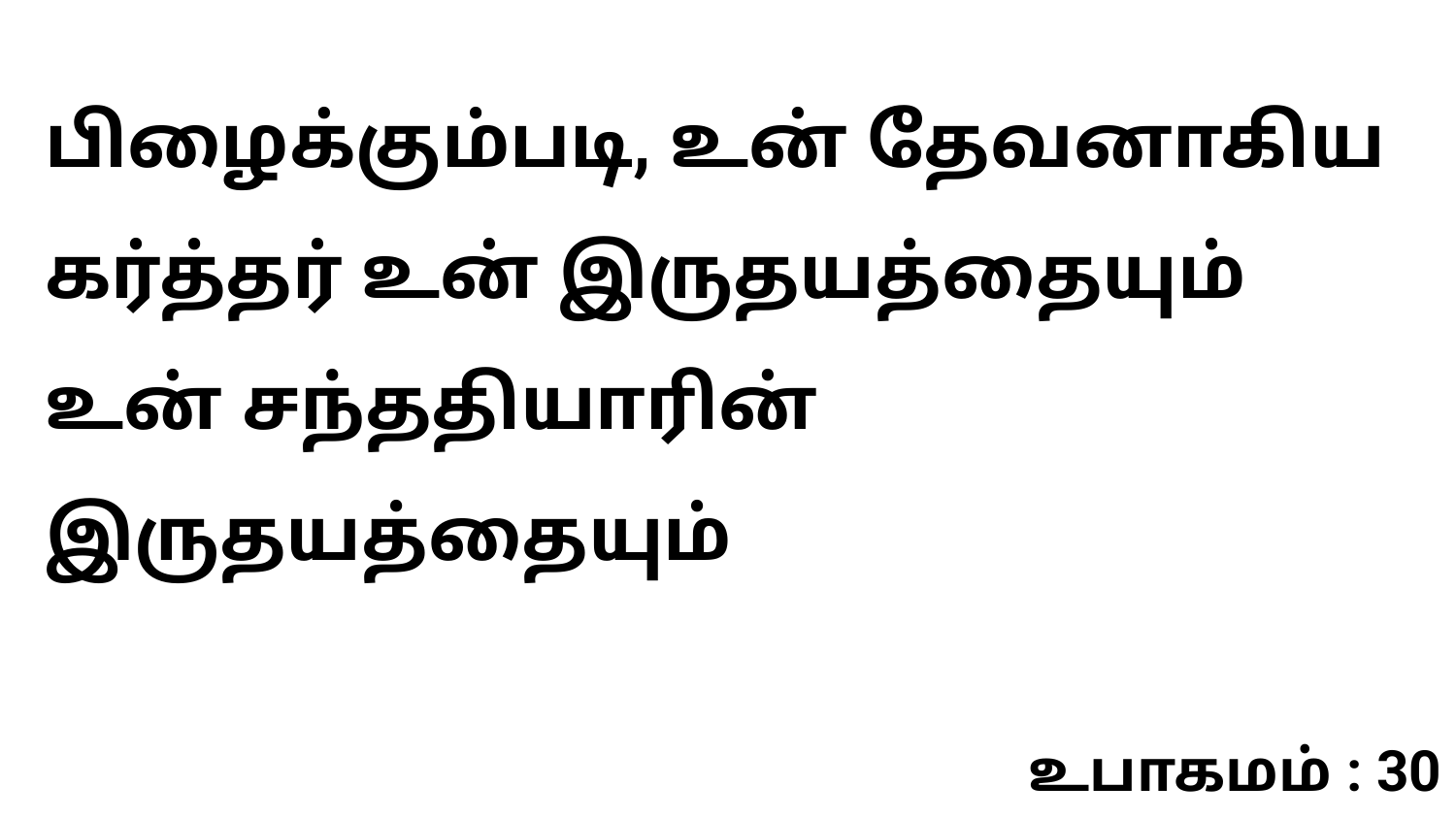

பிழைக்கும்படி, உன் தேவனாகிய கர்த்தர் உன் இருதயத்தையும் உன் சந்ததியாரின் இருதயத்தையும்
உபாகமம் : 30